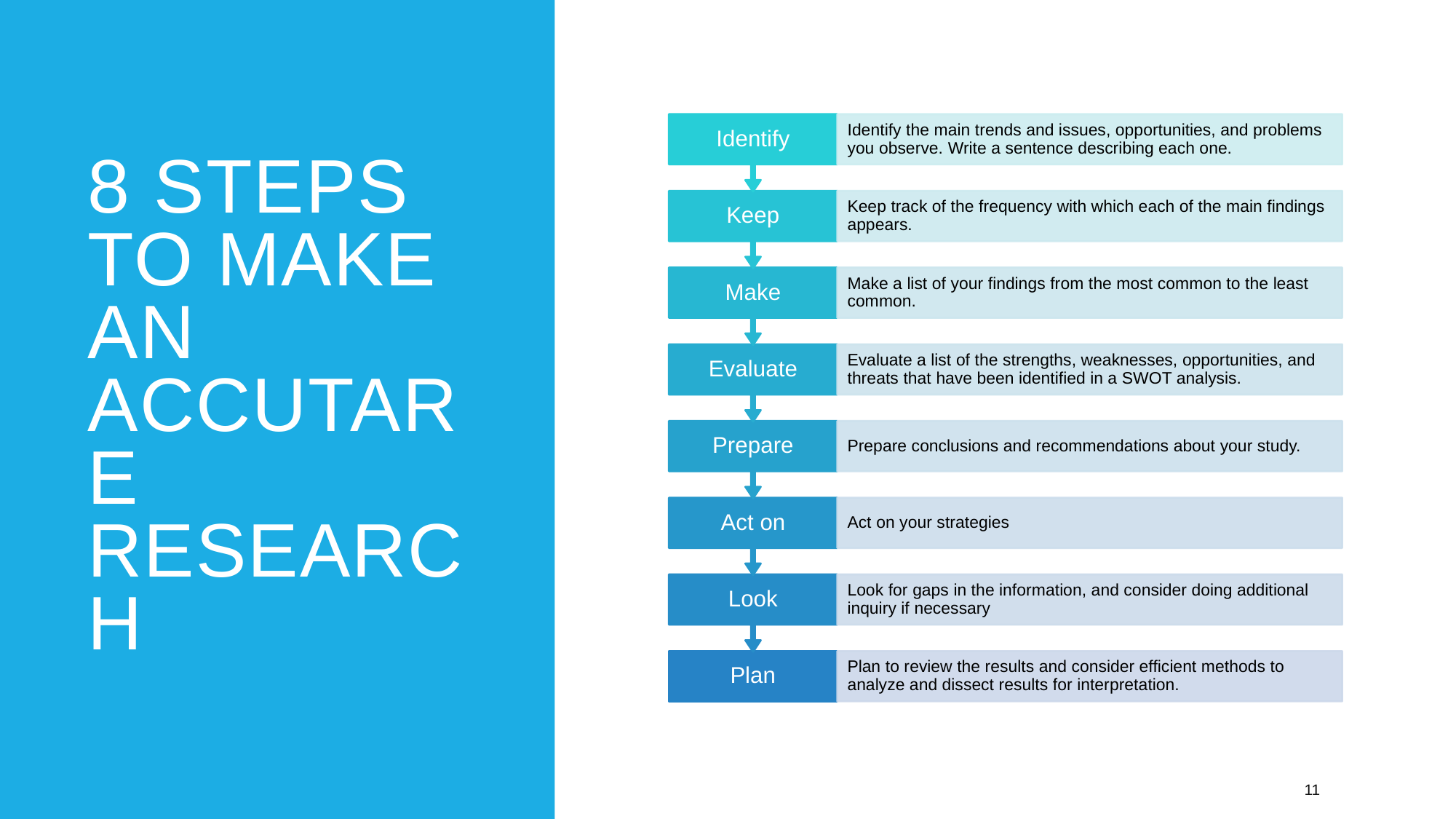

# 8 STEPS TO MAKE AN ACCUTARE RESEARCH
Plan
Plan to review the results and consider efficient methods to analyze and dissect results for interpretation.
Look
Look for gaps in the information, and consider doing additional inquiry if necessary
Act on
Act on your strategies
Prepare
Prepare conclusions and recommendations about your study.
Evaluate
Evaluate a list of the strengths, weaknesses, opportunities, and threats that have been identified in a SWOT analysis.
Make
Make a list of your findings from the most common to the least common.
Keep
Keep track of the frequency with which each of the main findings appears.
Identify
Identify the main trends and issues, opportunities, and problems you observe. Write a sentence describing each one.
11